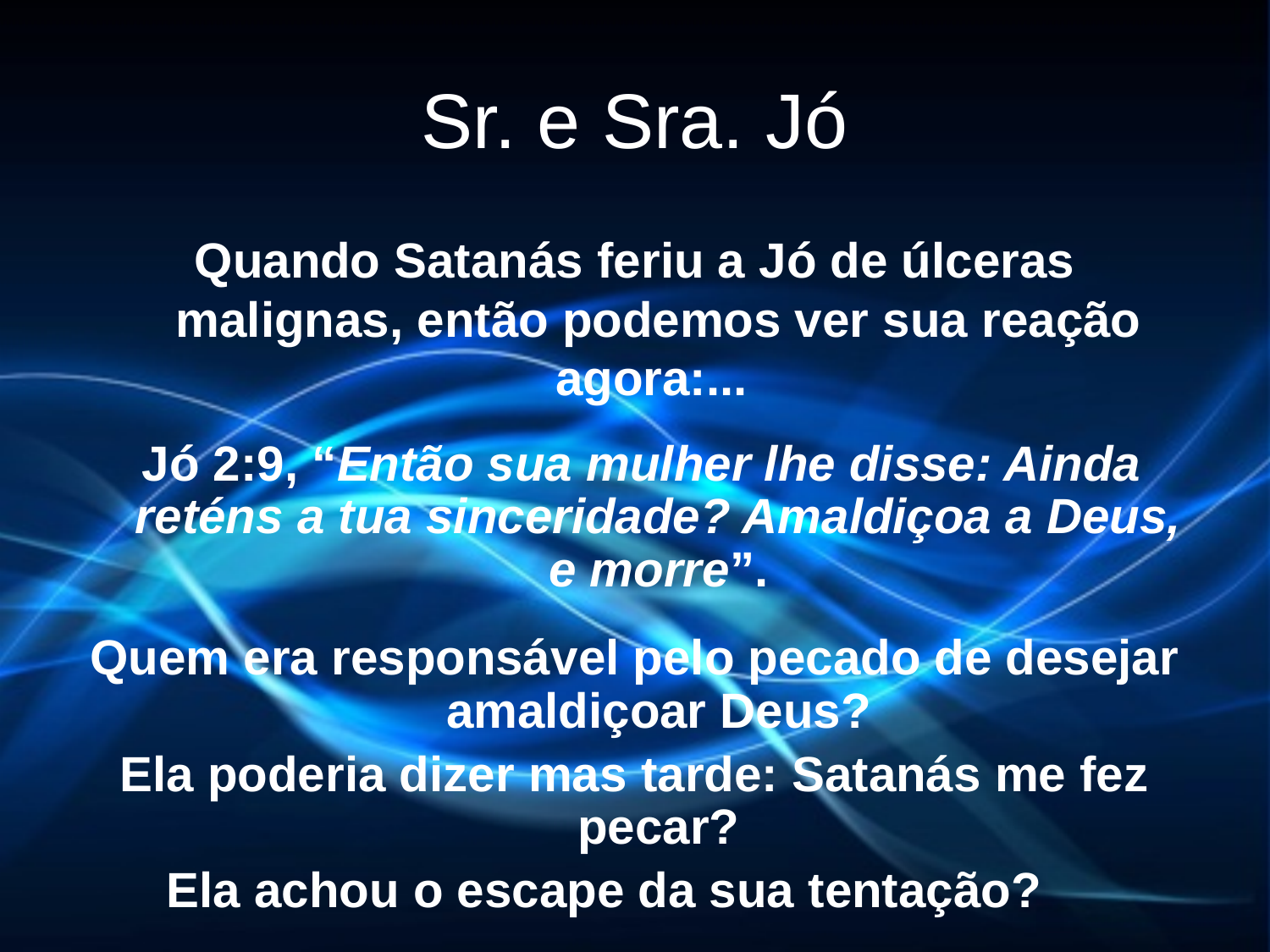

# Sr. e Sra. Jó
Quando Satanás feriu a Jó de úlceras malignas, então podemos ver sua reação agora:...

 Jó 2:9, “Então sua mulher lhe disse: Ainda reténs a tua sinceridade? Amaldiçoa a Deus, e morre”.

Quem era responsável pelo pecado de desejar amaldiçoar Deus?
Ela poderia dizer mas tarde: Satanás me fez pecar?
Ela achou o escape da sua tentação?